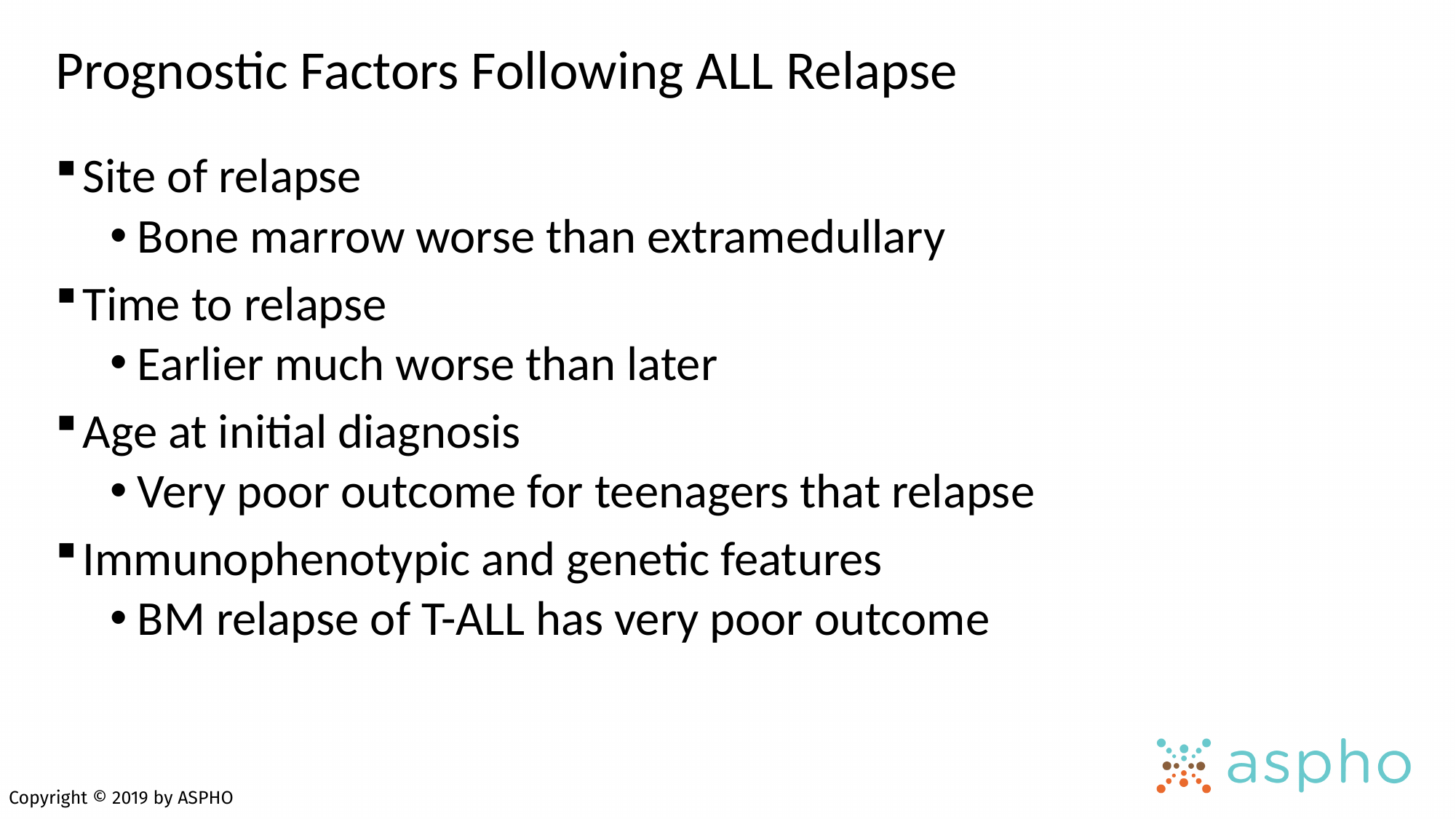

# Prognostic Factors Following ALL Relapse
Site of relapse
Bone marrow worse than extramedullary
Time to relapse
Earlier much worse than later
Age at initial diagnosis
Very poor outcome for teenagers that relapse
Immunophenotypic and genetic features
BM relapse of T-ALL has very poor outcome

Copyright © 2019 by ASPHO